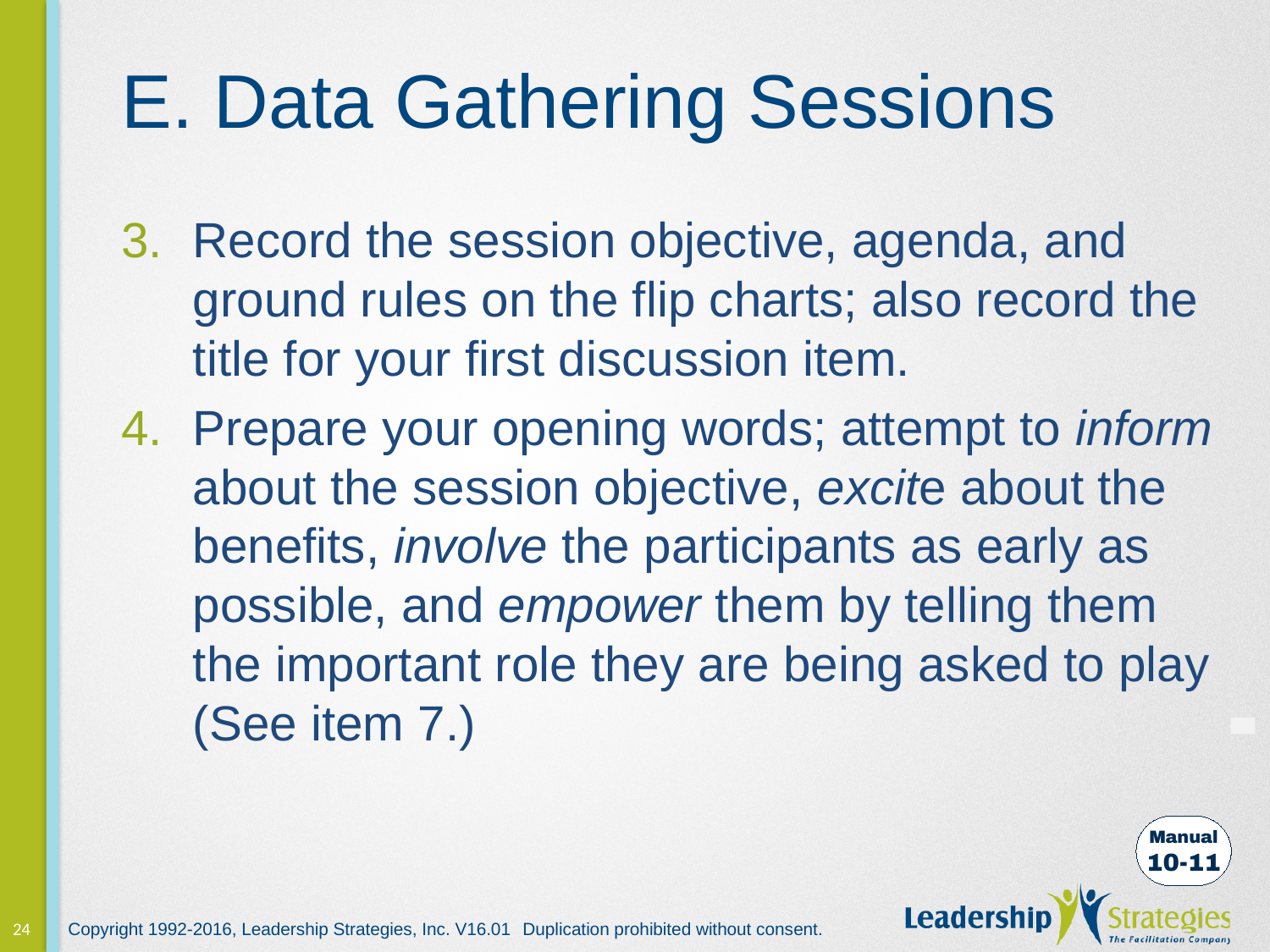

# E. Data Gathering Sessions
Record the session objective, agenda, and ground rules on the flip charts; also record the title for your first discussion item.
Prepare your opening words; attempt to inform about the session objective, excite about the benefits, involve the participants as early as possible, and empower them by telling them the important role they are being asked to play (See item 7.)
-
Manual
10-11
24